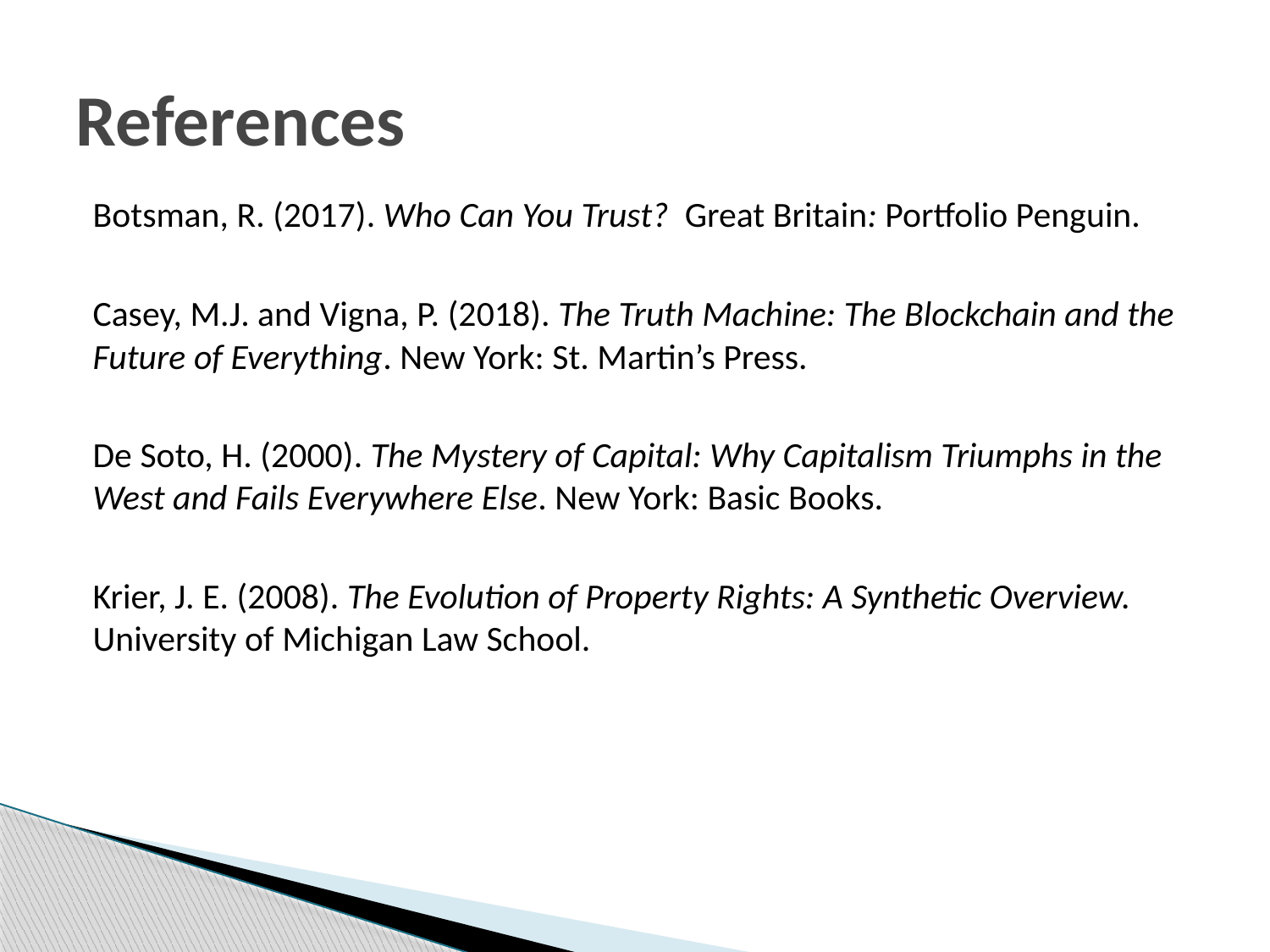

# References
Botsman, R. (2017). Who Can You Trust?  Great Britain: Portfolio Penguin.

Casey, M.J. and Vigna, P. (2018). The Truth Machine: The Blockchain and the Future of Everything. New York: St. Martin’s Press.

De Soto, H. (2000). The Mystery of Capital: Why Capitalism Triumphs in the West and Fails Everywhere Else. New York: Basic Books.

Krier, J. E. (2008). The Evolution of Property Rights: A Synthetic Overview. University of Michigan Law School.